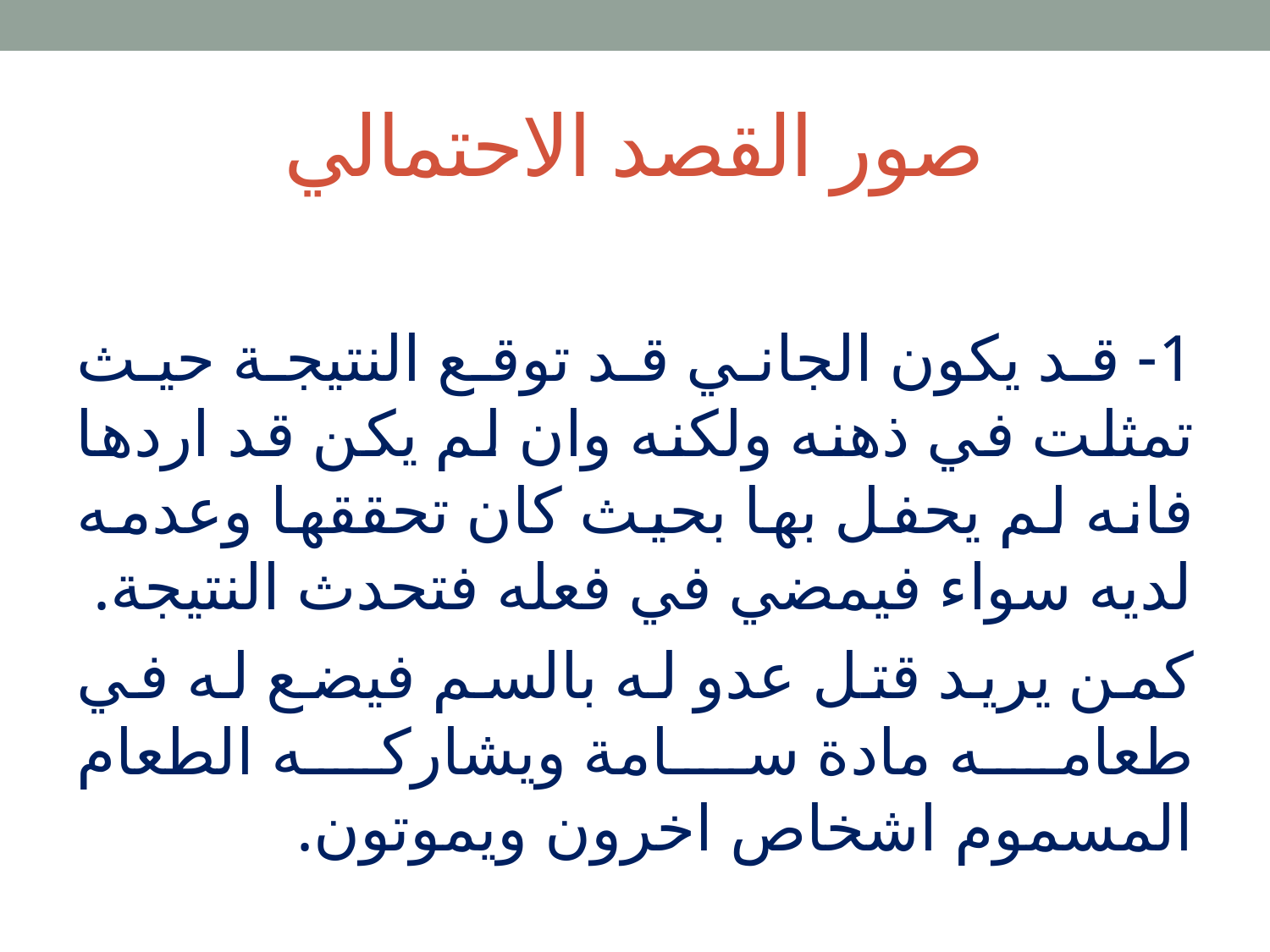

# صور القصد الاحتمالي

1- قد يكون الجاني قد توقع النتيجة حيث تمثلت في ذهنه ولكنه وان لم يكن قد اردها فانه لم يحفل بها بحيث كان تحققها وعدمه لديه سواء فيمضي في فعله فتحدث النتيجة.
كمن يريد قتل عدو له بالسم فيضع له في طعامه مادة سامة ويشاركه الطعام المسموم اشخاص اخرون ويموتون.